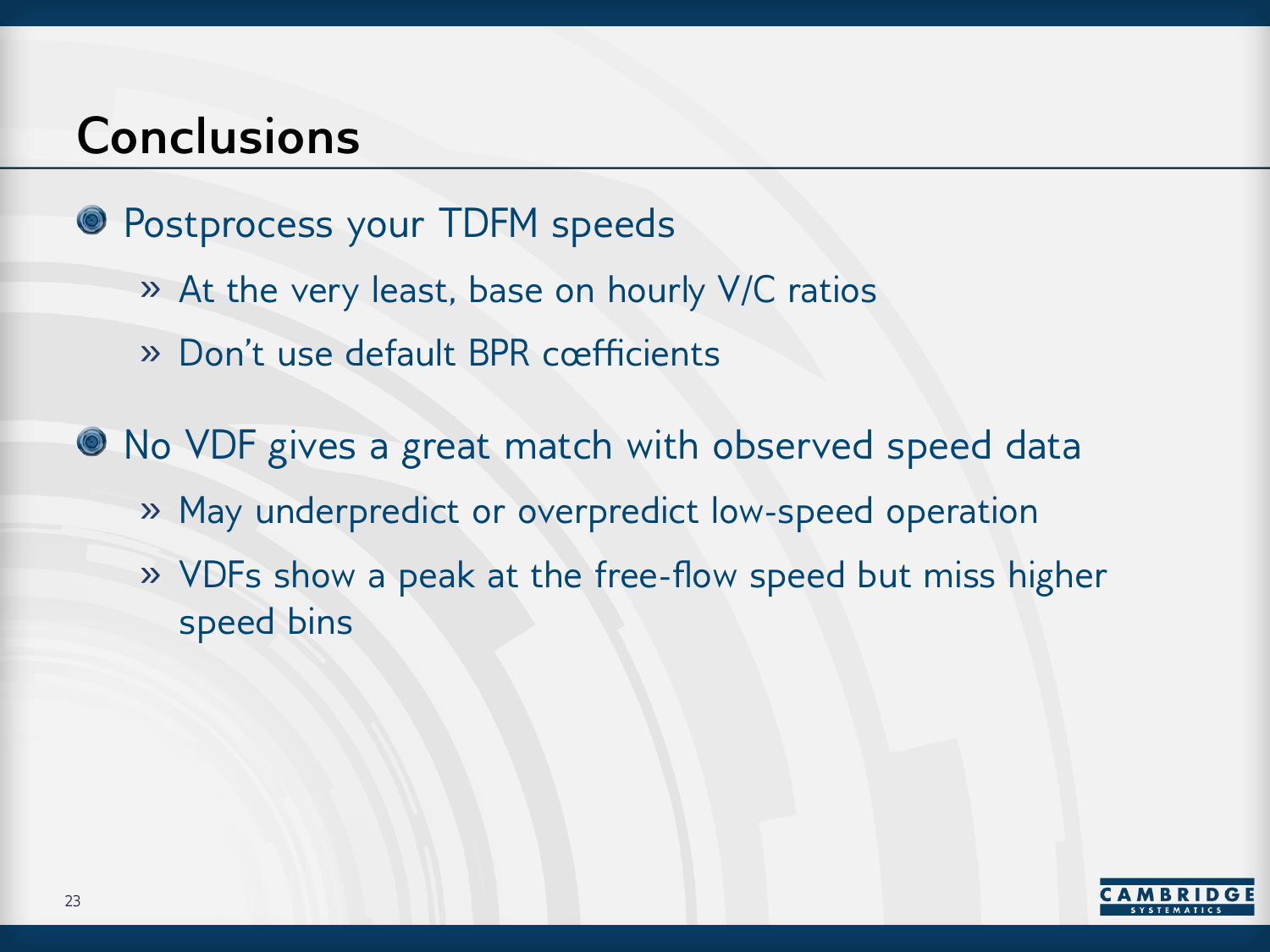

# Conclusions
Postprocess your TDFM speeds
At the very least, base on hourly V/C ratios
Don’t use default BPR coefficients
No VDF gives a great match with observed speed data
May underpredict or overpredict low-speed operation
VDFs show a peak at the free-flow speed but miss higher
speed bins

23